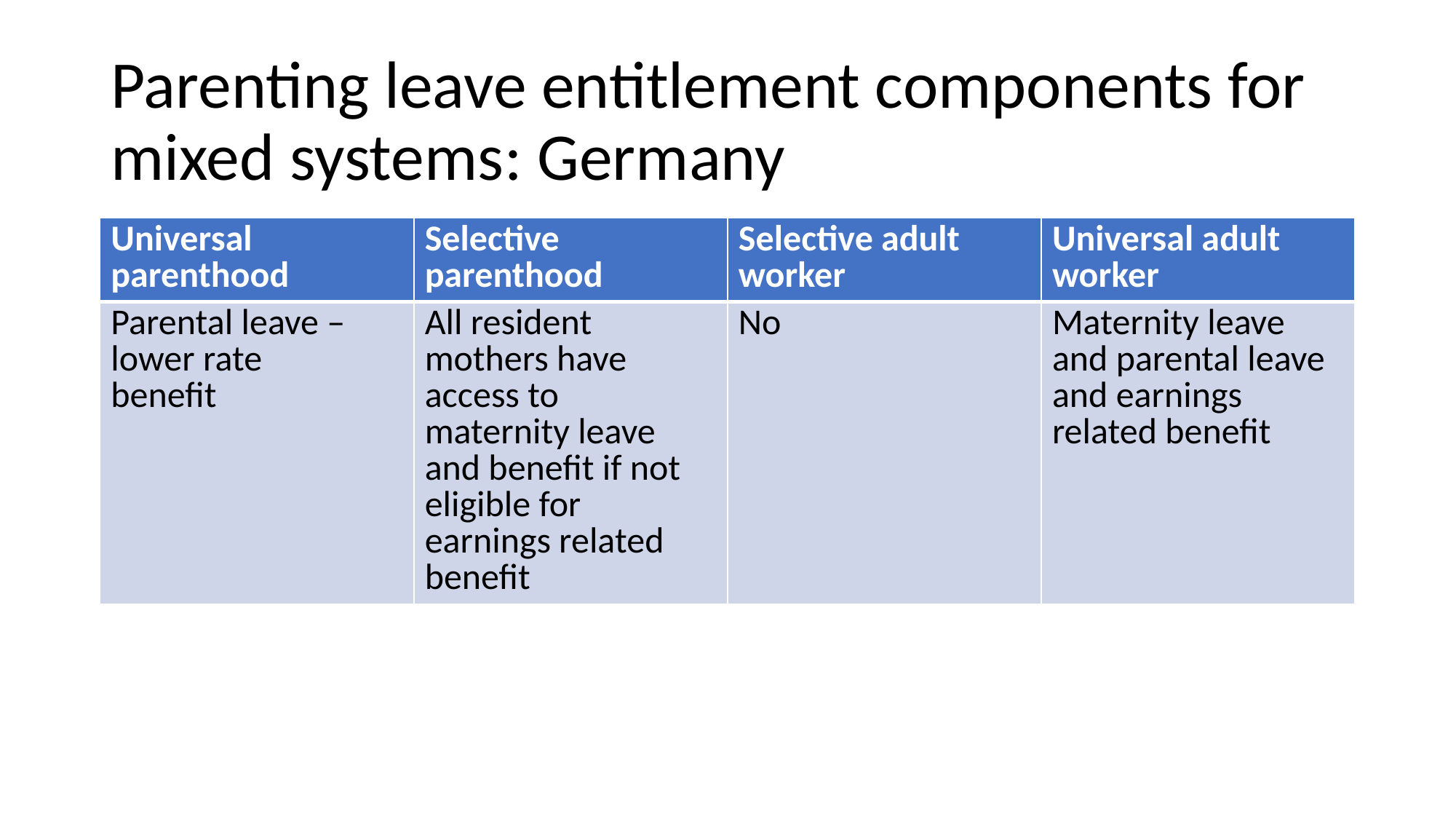

# Parenting leave entitlement components for mixed systems: Germany
| Universal parenthood | Selective parenthood | Selective adult worker | Universal adult worker |
| --- | --- | --- | --- |
| Parental leave – lower rate benefit | All resident mothers have access to maternity leave and benefit if not eligible for earnings related benefit | No | Maternity leave and parental leave and earnings related benefit |